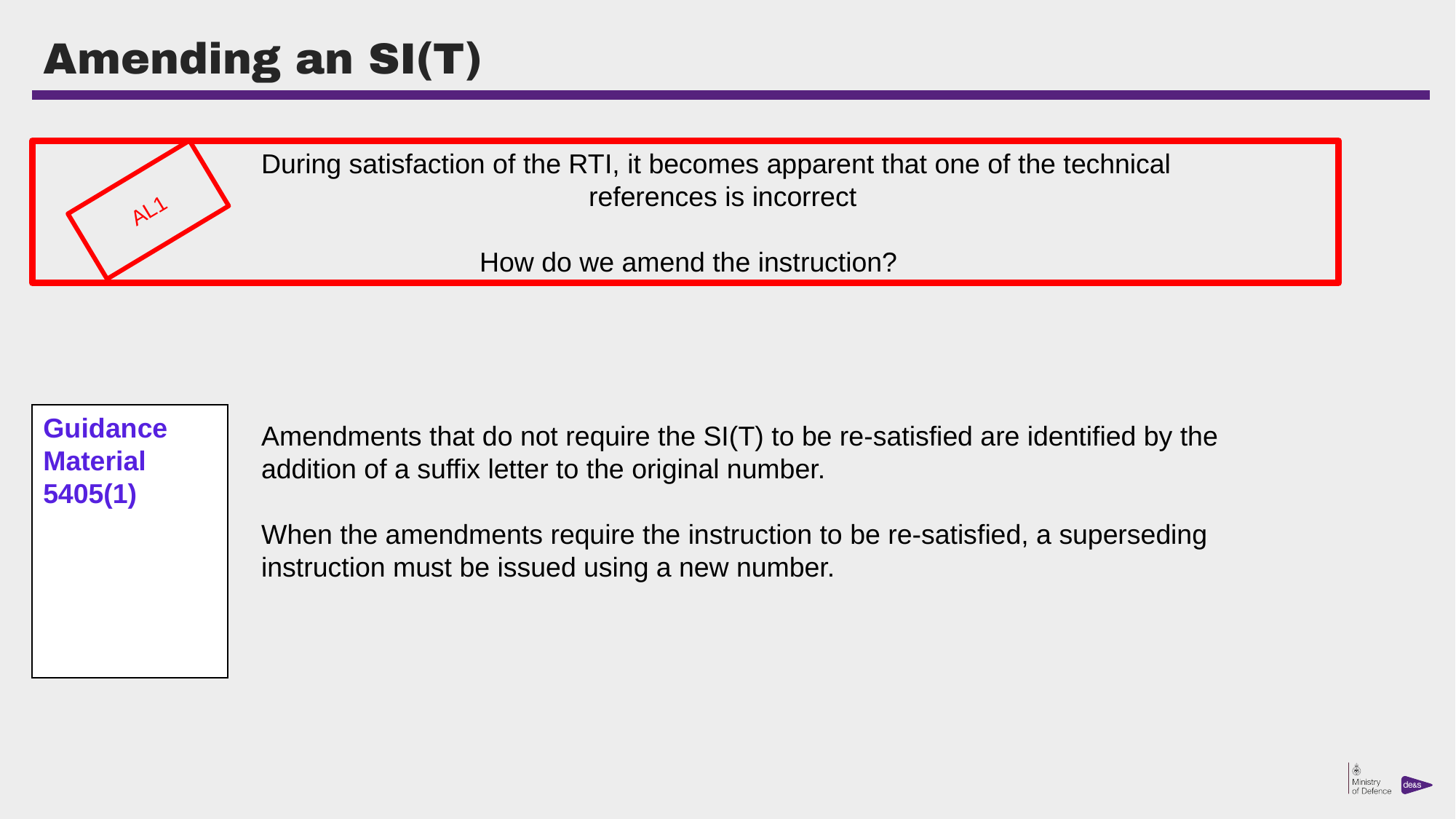

# Amending an SI(T)
		During satisfaction of the RTI, it becomes apparent that one of the technical 						references is incorrect

				How do we amend the instruction?

AL1

Guidance Material 5405(1)

Amendments that do not require the SI(T) to be re-satisfied are identified by the addition of a suffix letter to the original number.

When the amendments require the instruction to be re-satisfied, a superseding instruction must be issued using a new number.